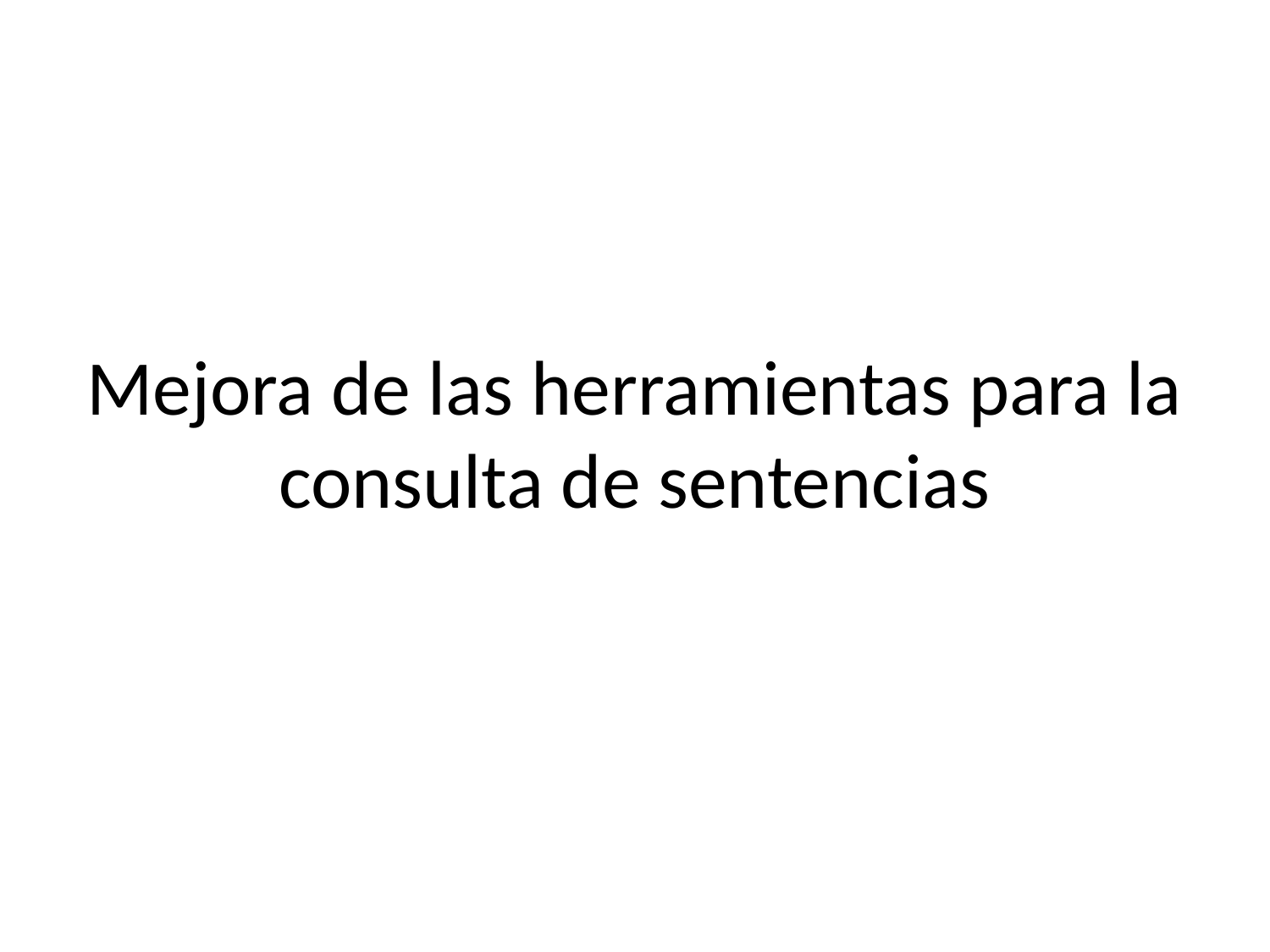

#

Mejora de las herramientas para la consulta de sentencias